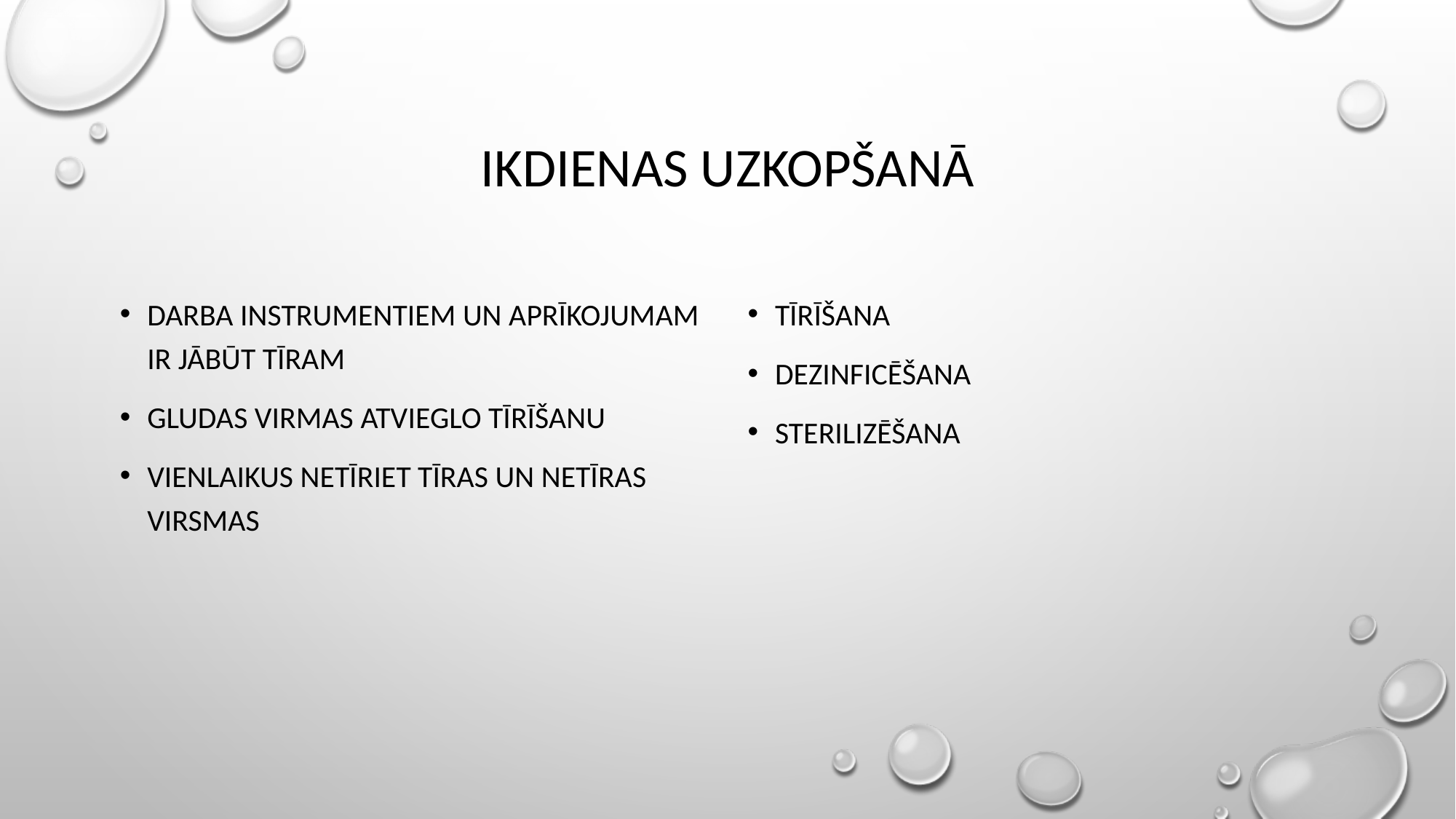

# Ikdienas uzkopšanā
Darba instrumentiem un aprīkojumam ir jābūt tīram
GLUDAS VIRMAS ATVIEGLO TĪRĪŠANU
VIENLAIKUS NETĪRIET TĪRAS UN NETĪRAS VIRSMAS

Tīrīšana
Dezinficēšana
sterilizēšana